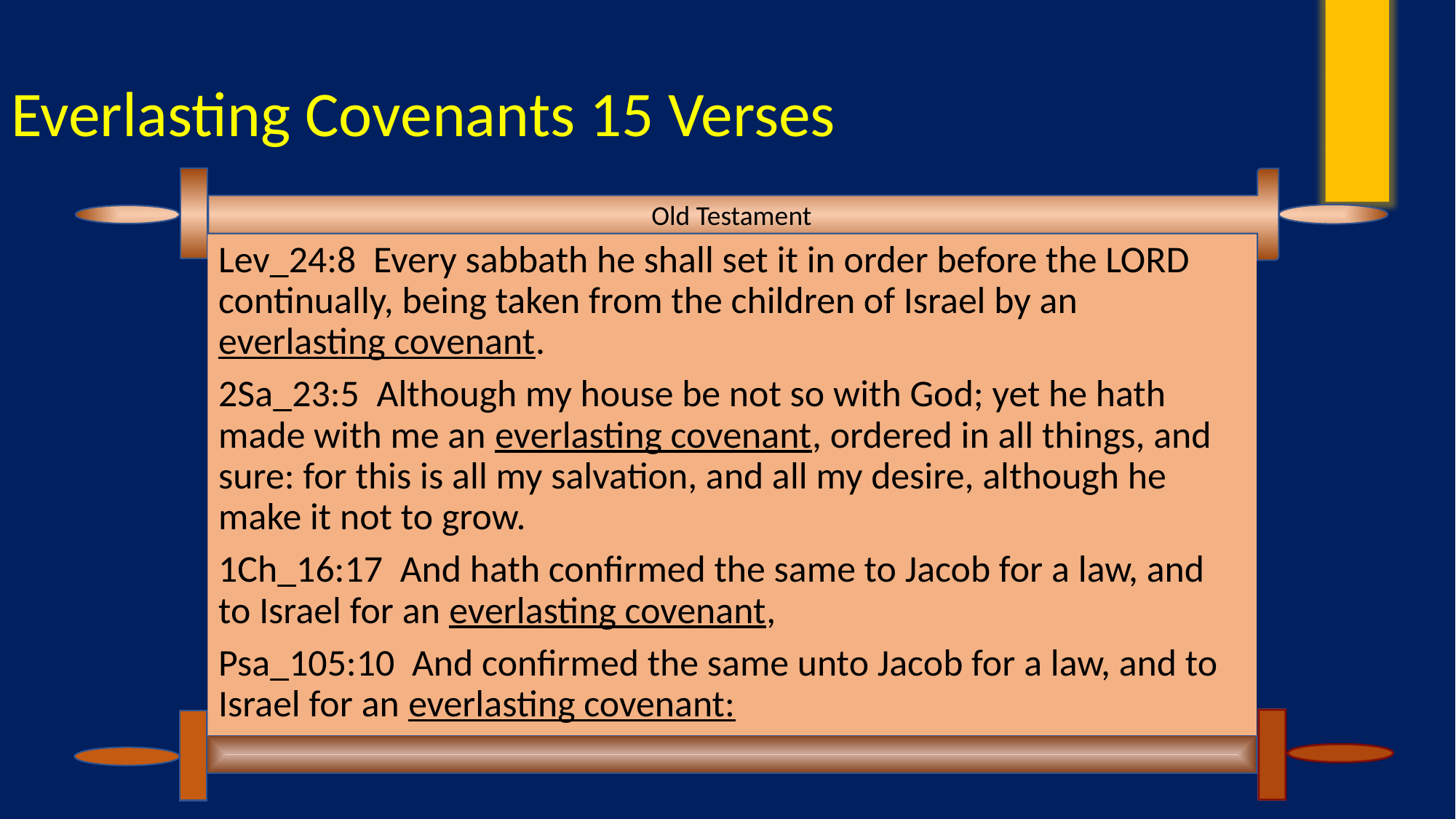

# Everlasting Covenants 15 Verses
Lev_24:8  Every sabbath he shall set it in order before the LORD continually, being taken from the children of Israel by an everlasting covenant.
2Sa_23:5  Although my house be not so with God; yet he hath made with me an everlasting covenant, ordered in all things, and sure: for this is all my salvation, and all my desire, although he make it not to grow.
1Ch_16:17  And hath confirmed the same to Jacob for a law, and to Israel for an everlasting covenant,
Psa_105:10  And confirmed the same unto Jacob for a law, and to Israel for an everlasting covenant: